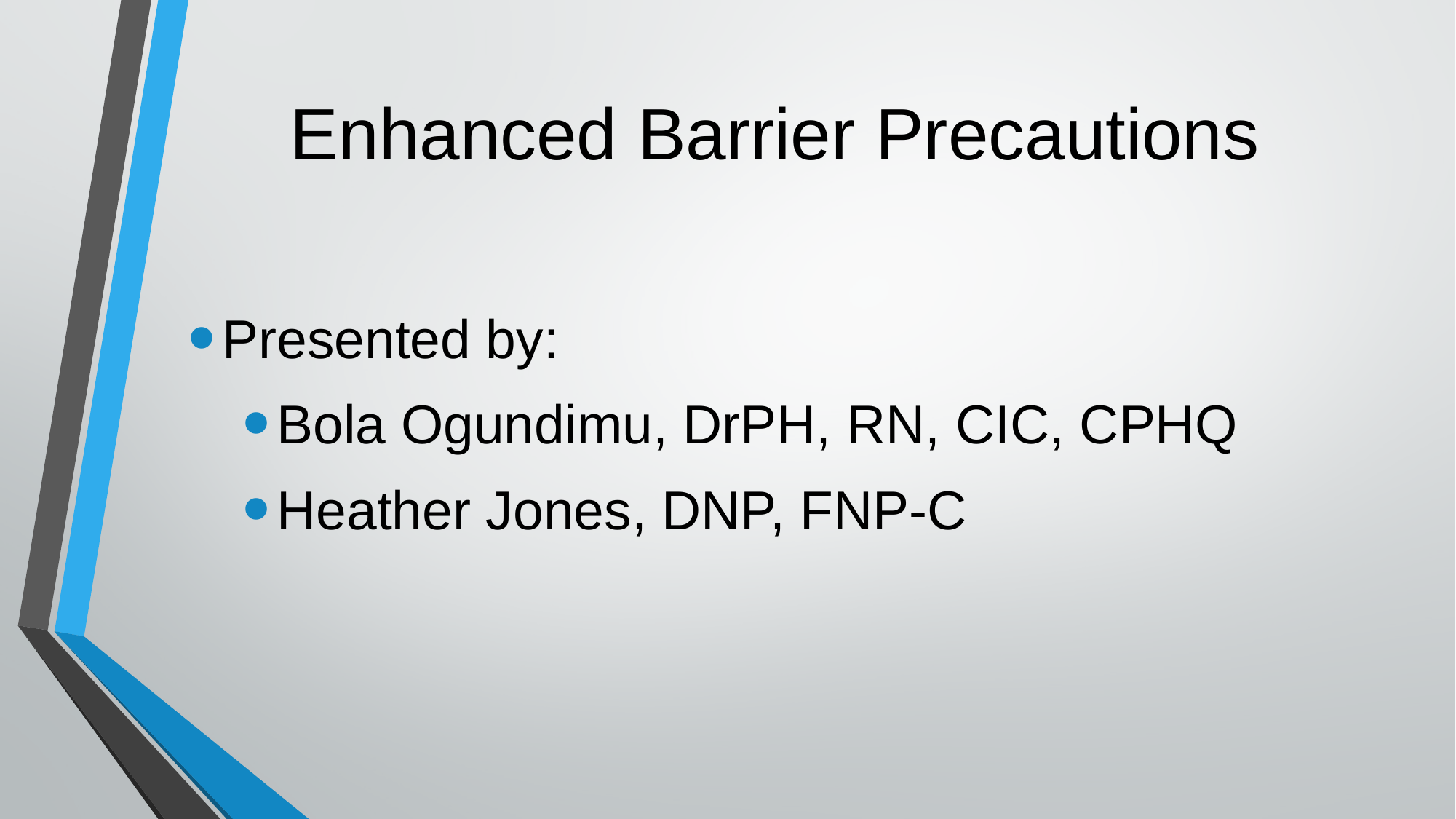

# Enhanced Barrier Precautions
Presented by:
Bola Ogundimu, DrPH, RN, CIC, CPHQ
Heather Jones, DNP, FNP-C